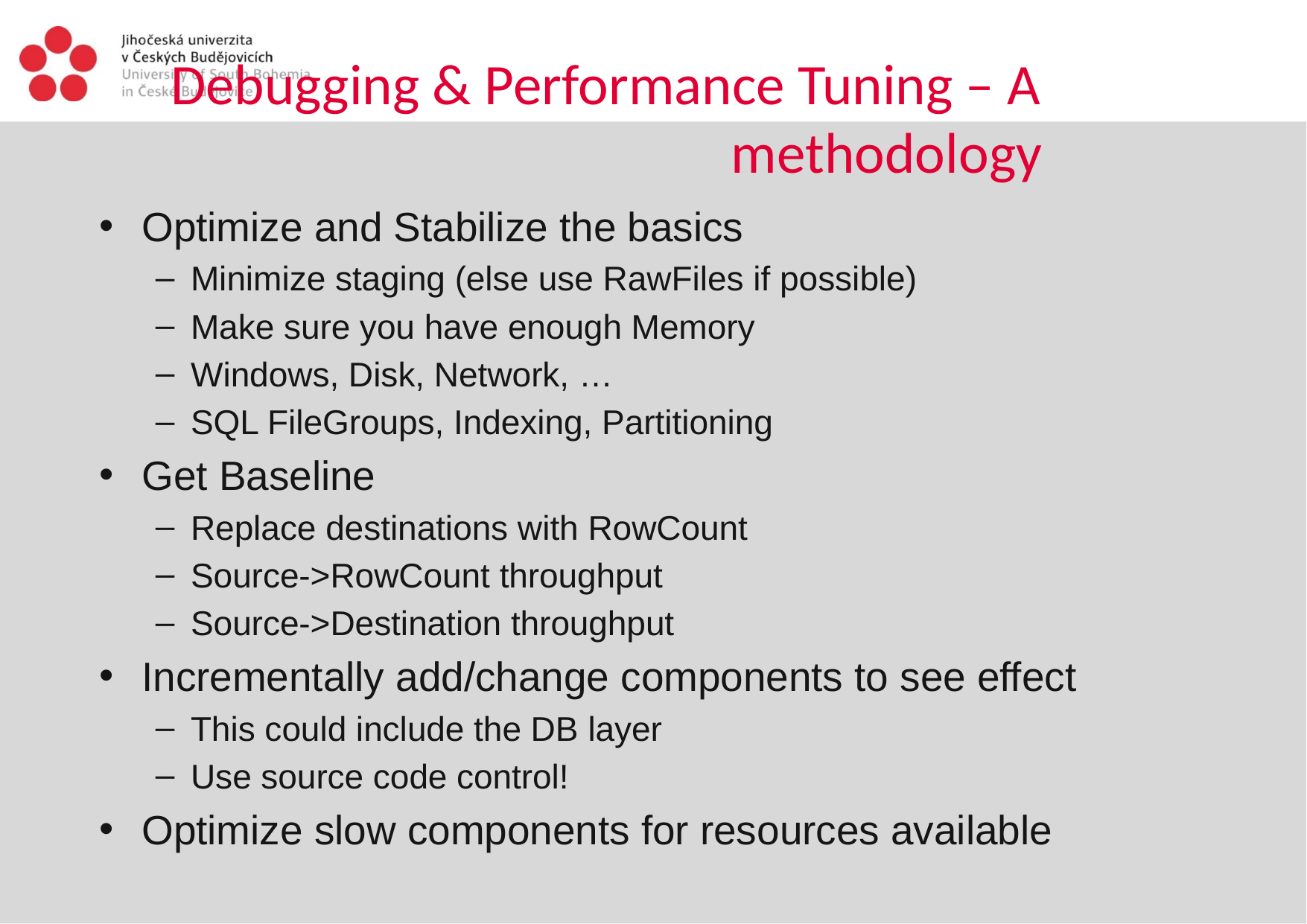

# Debugging & Performance Tuning – A methodology
Optimize and Stabilize the basics
Minimize staging (else use RawFiles if possible)
Make sure you have enough Memory
Windows, Disk, Network, …
SQL FileGroups, Indexing, Partitioning
Get Baseline
Replace destinations with RowCount
Source->RowCount throughput
Source->Destination throughput
Incrementally add/change components to see effect
This could include the DB layer
Use source code control!
Optimize slow components for resources available